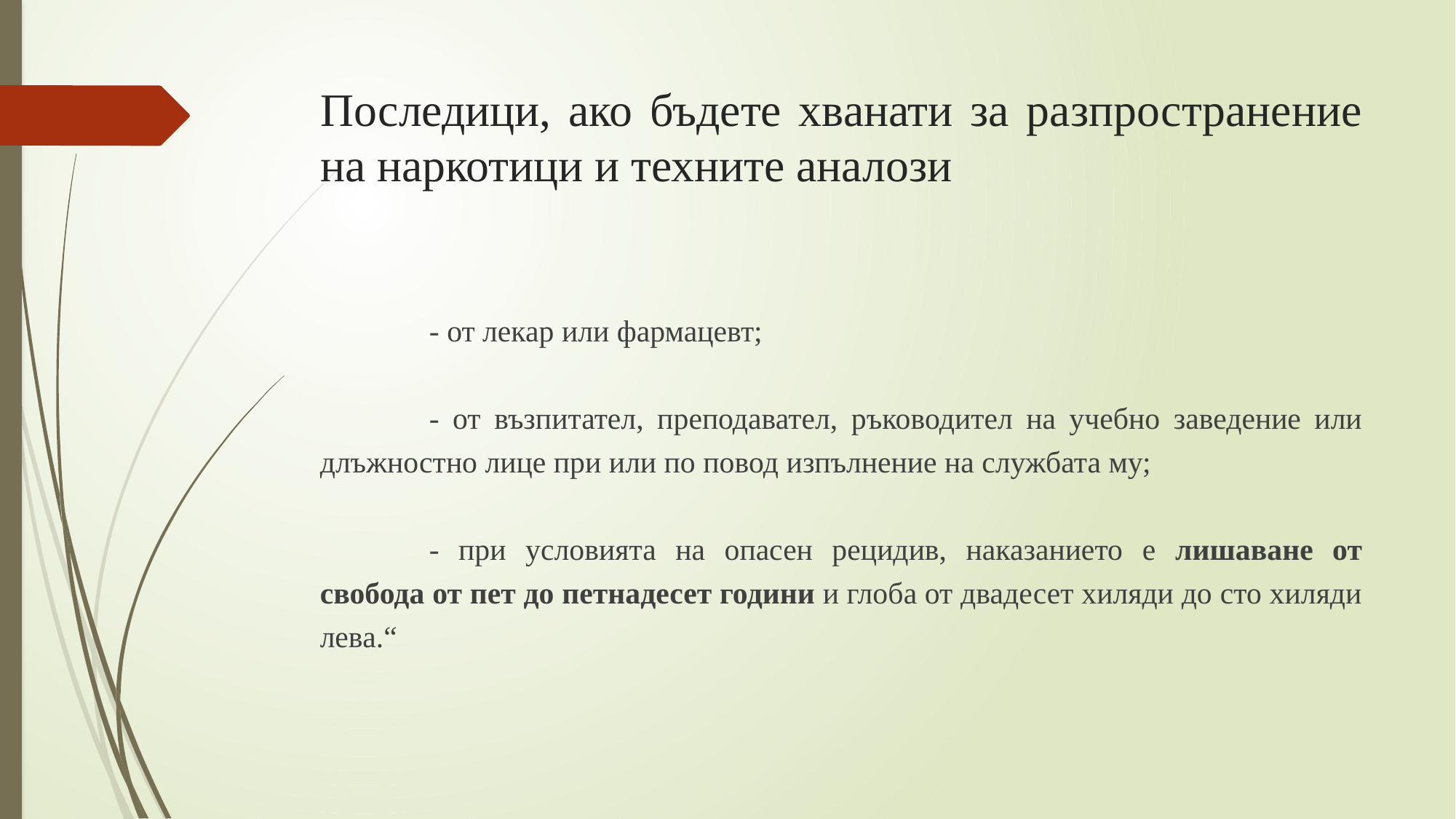

# Последици, ако бъдете хванати за разпространение на наркотици и техните аналози

	- от лекар или фармацевт;

	- от възпитател, преподавател, ръководител на учебно заведение или длъжностно лице при или по повод изпълнение на службата му;

	- при условията на опасен рецидив, наказанието е лишаване от свобода от пет до петнадесет години и глоба от двадесет хиляди до сто хиляди лева.“